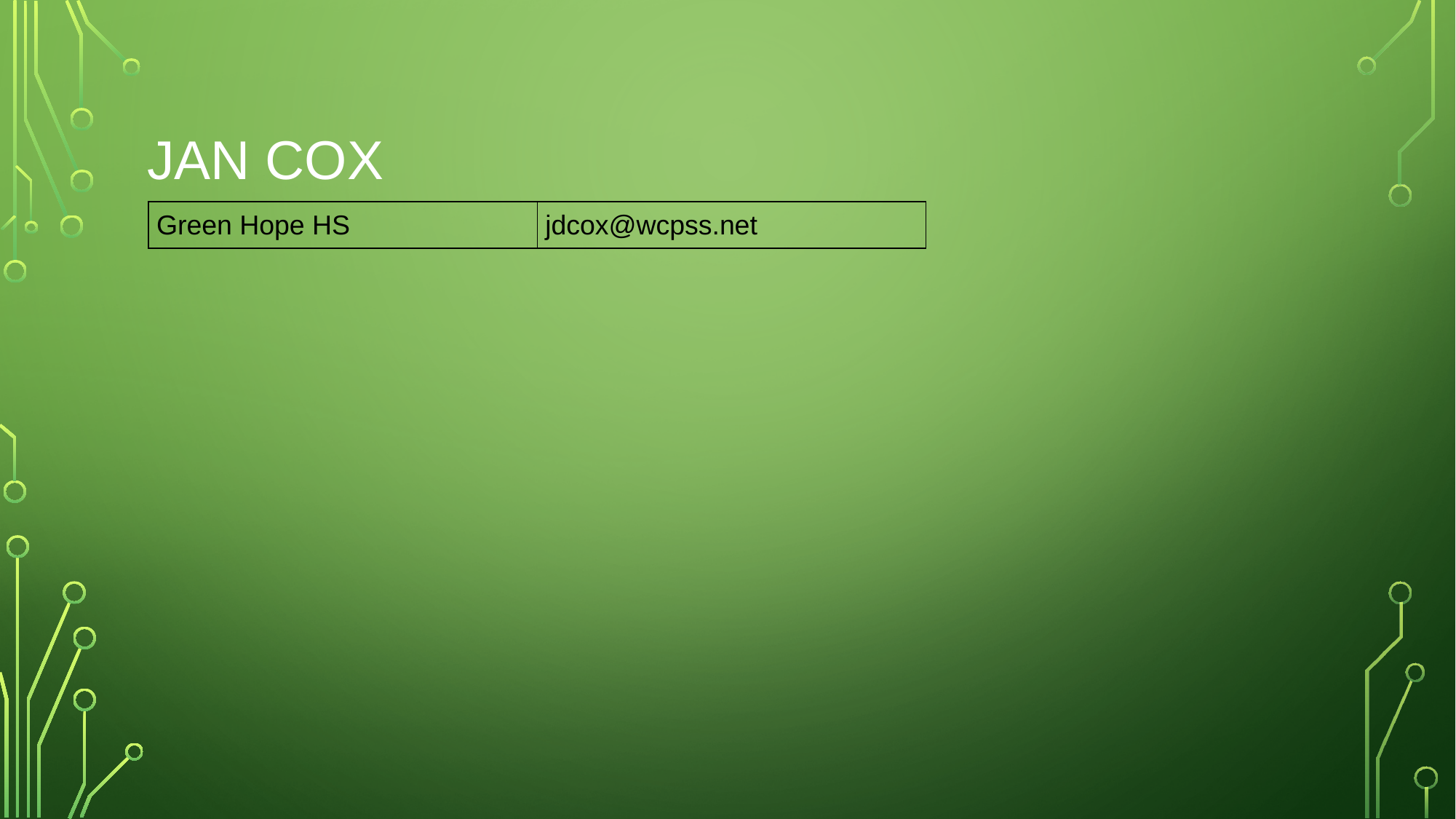

# Jan Cox
| Green Hope HS | jdcox@wcpss.net |
| --- | --- |